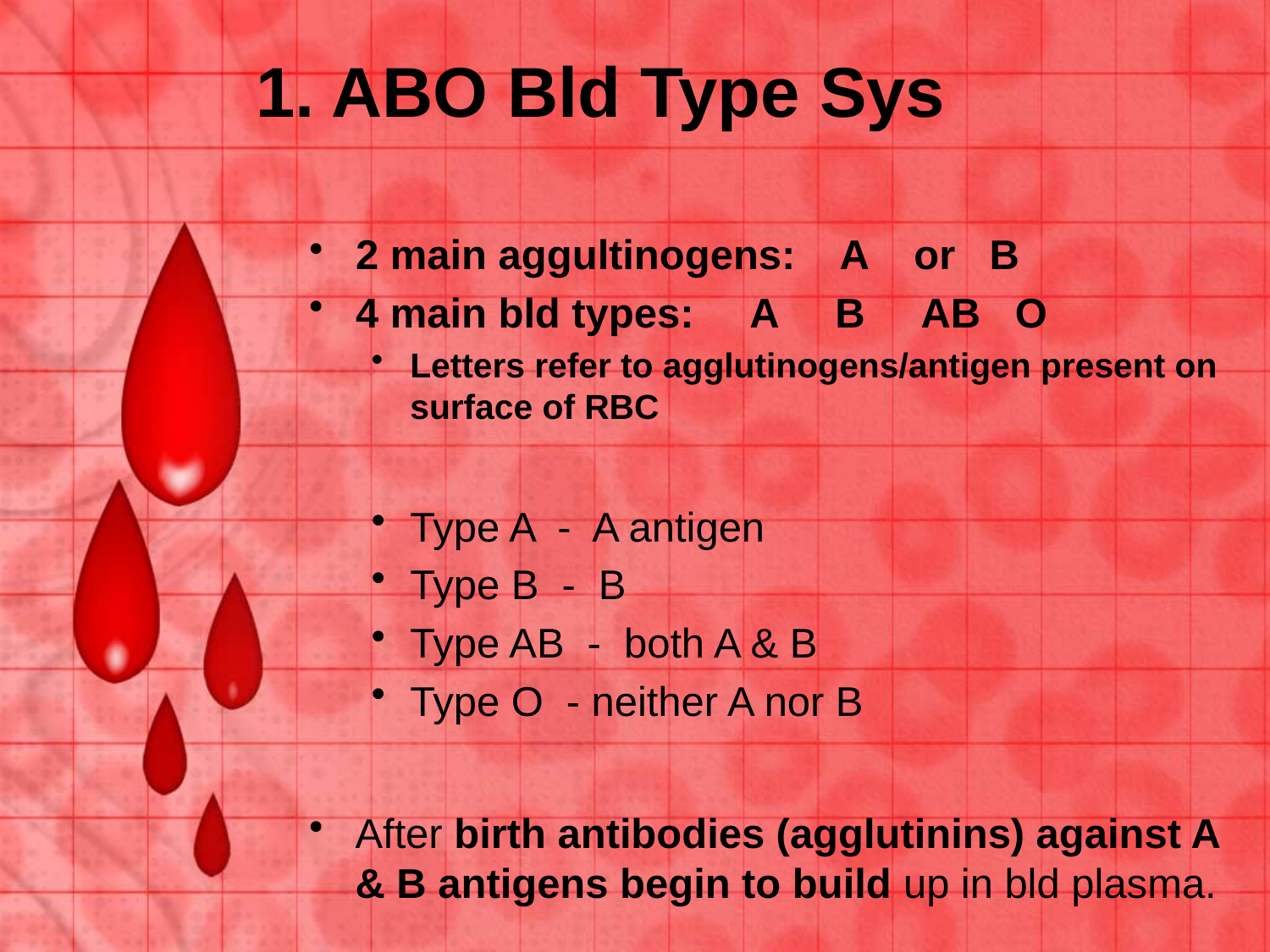

# 1. ABO Bld Type Sys
2 main aggultinogens:    A    or   B
4 main bld types:     A     B     AB   O
Letters refer to agglutinogens/antigen present on surface of RBC

Type A  -  A antigen
Type B  -  B
Type AB  -  both A & B
Type O  - neither A nor B

After birth antibodies (agglutinins) against A & B antigens begin to build up in bld plasma.